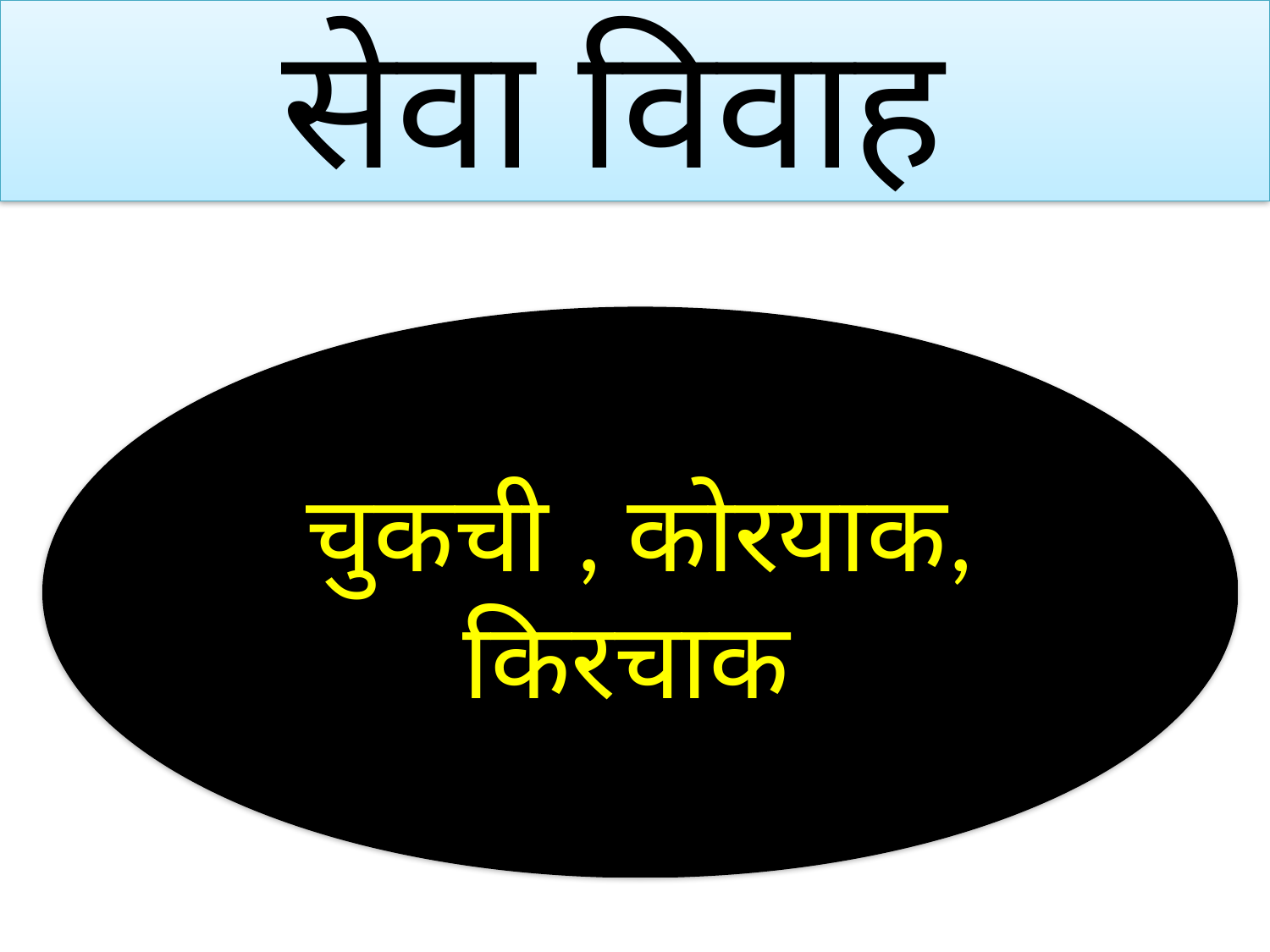

सेवा विवाह
चुकची , कोरयाक, किरचाक
#